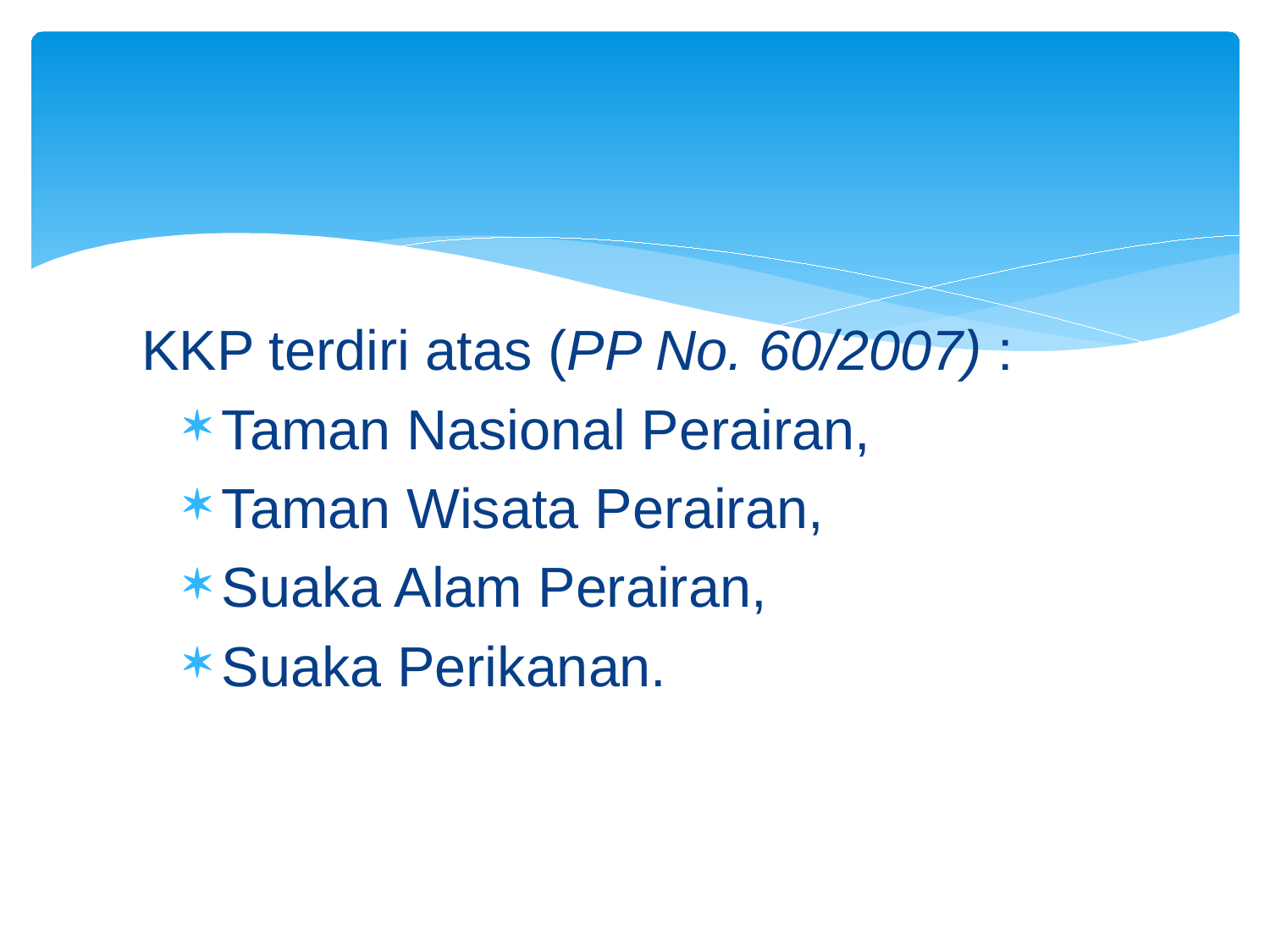

#
KKP terdiri atas (PP No. 60/2007) :
Taman Nasional Perairan,
Taman Wisata Perairan,
Suaka Alam Perairan,
Suaka Perikanan.